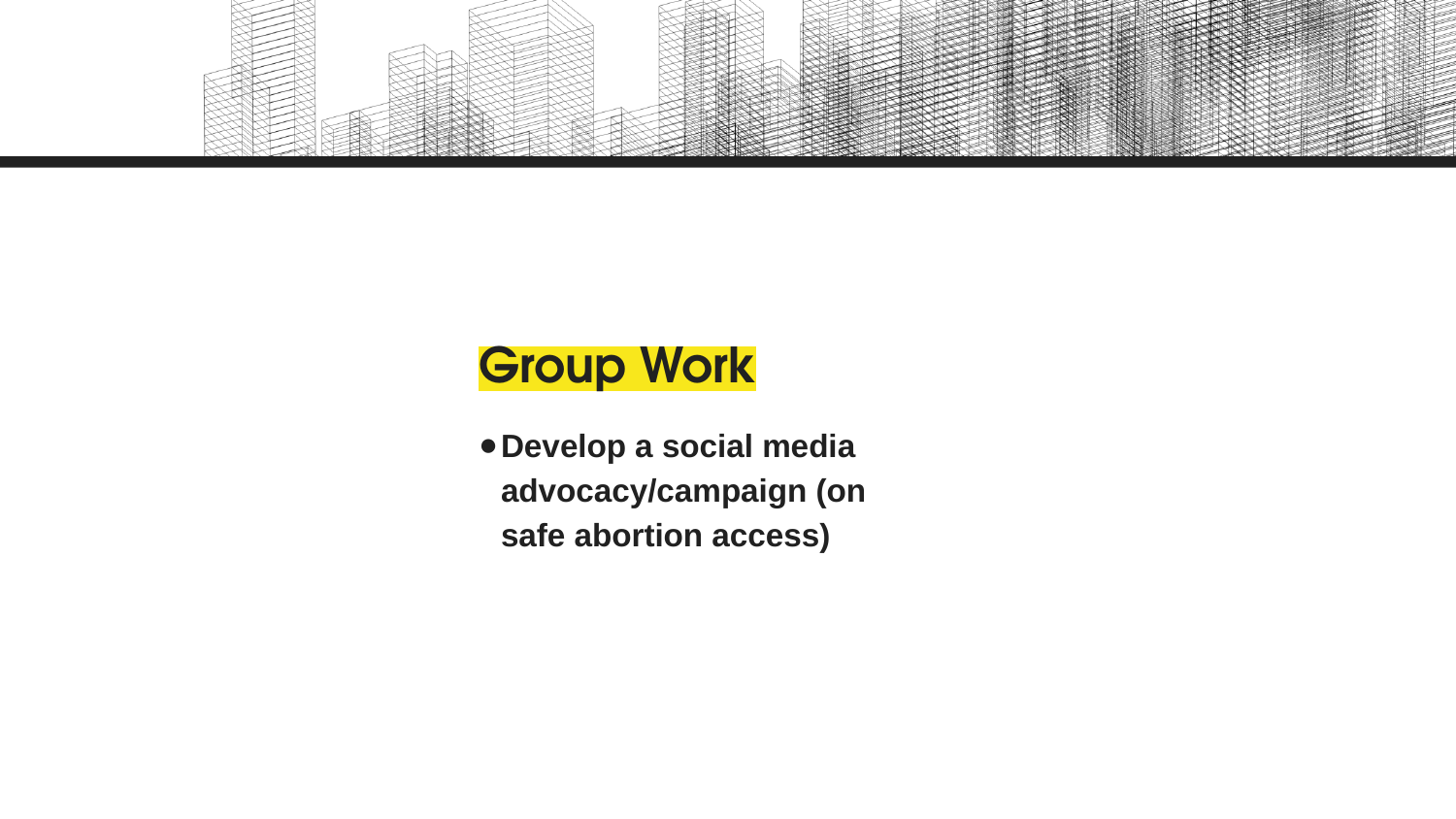

# Group Work
Develop a social media advocacy/campaign (on safe abortion access)